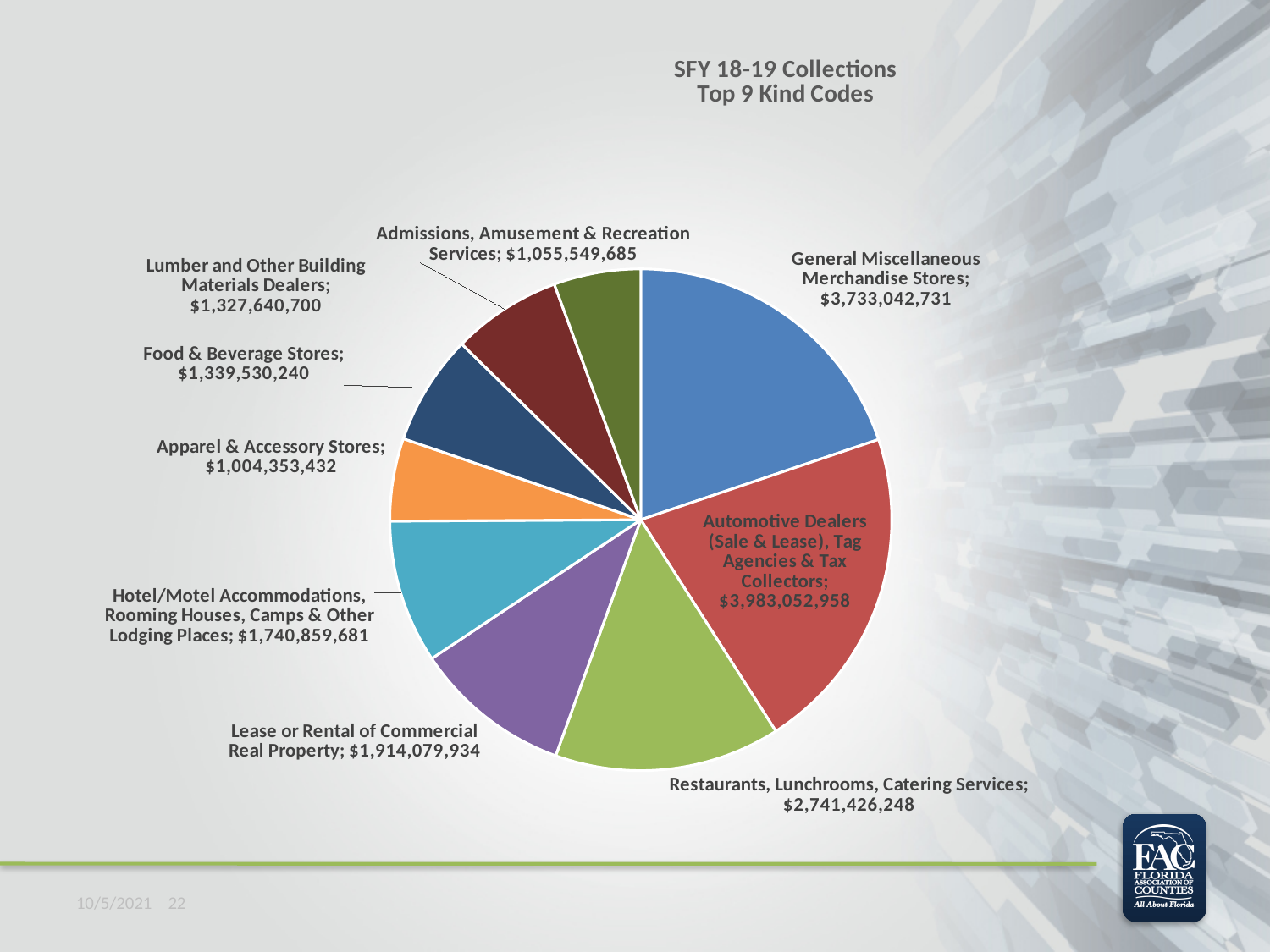

### Chart: SFY 18-19 Collections
Top 9 Kind Codes

| Category | SFY 18-19 Collections |
|---|---|
| General Miscellaneous Merchandise Stores | 3733042730.8300004 |
| Automotive Dealers (Sale & Lease), Tag Agencies & Tax Collectors | 3983052957.5200005 |
| Restaurants, Lunchrooms, Catering Services | 2741426247.88 |
| Lease or Rental of Commercial Real Property | 1914079933.7500002 |
| Hotel/Motel Accommodations, Rooming Houses, Camps & Other Lodging Places | 1740859680.7700002 |
| Apparel & Accessory Stores | 1004353432.1700002 |
| Food & Beverage Stores | 1339530239.6 |
| Lumber and Other Building Materials Dealers | 1327640699.83 |
| Admissions, Amusement & Recreation Services | 1055549685.2100002 |
10/5/2021    22